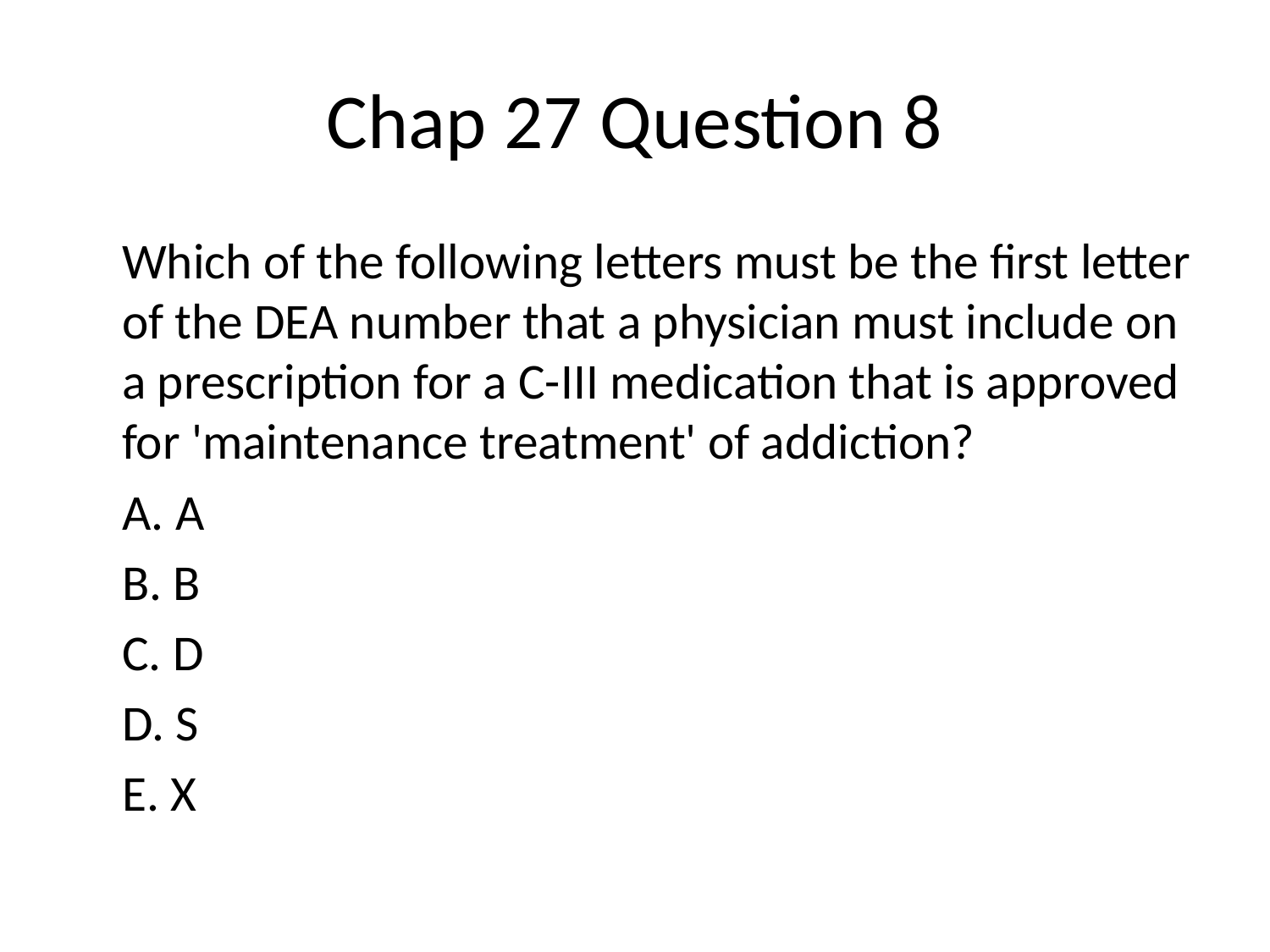

# Chap 27 Question 8
	Which of the following letters must be the first letter of the DEA number that a physician must include on a prescription for a C-III medication that is approved for 'maintenance treatment' of addiction?
	A. A
	B. B
	C. D
	D. S
	E. X